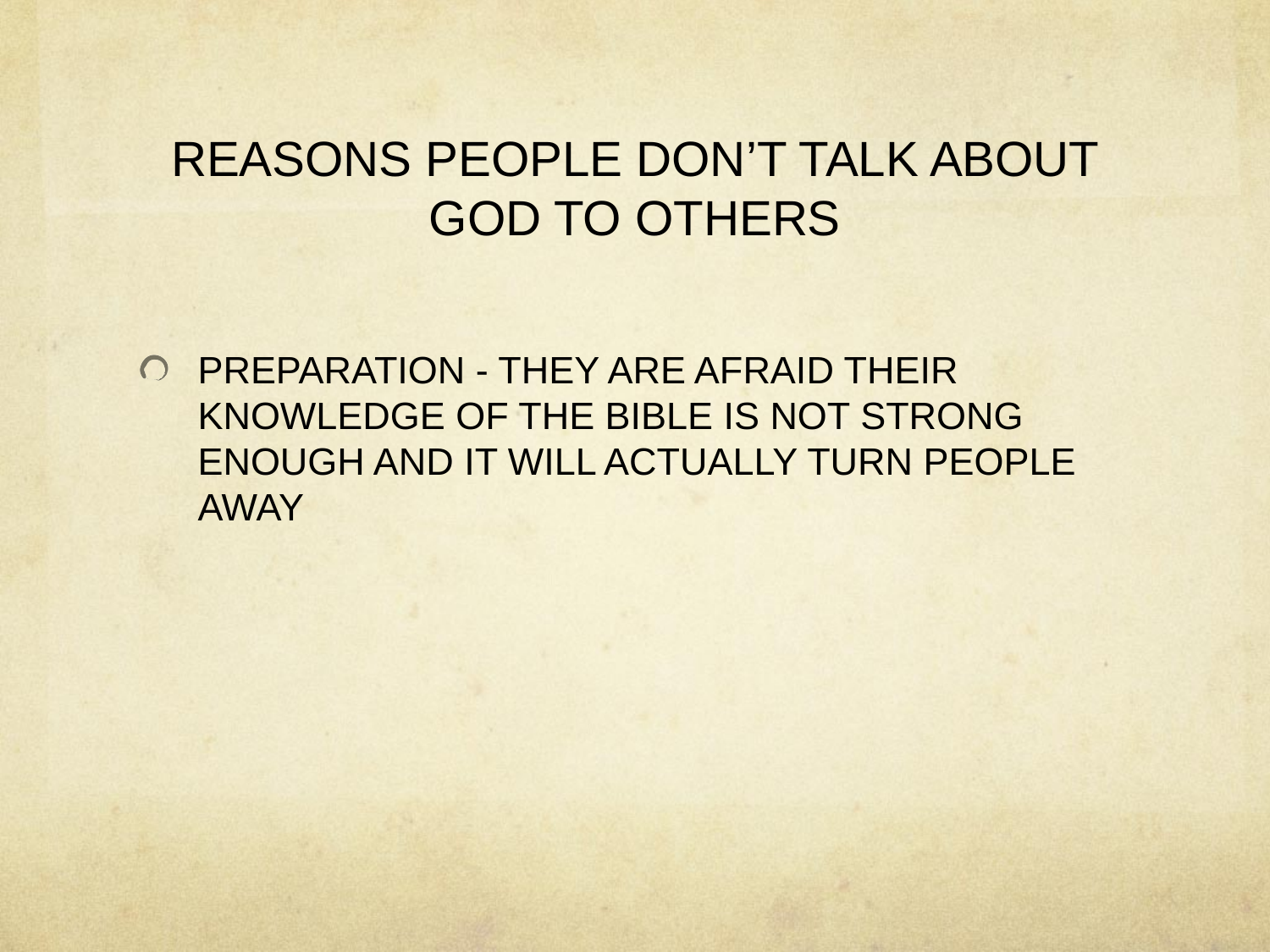

# REASONS PEOPLE DON’T TALK ABOUT GOD TO OTHERS
PREPARATION - THEY ARE AFRAID THEIR KNOWLEDGE OF THE BIBLE IS NOT STRONG ENOUGH AND IT WILL ACTUALLY TURN PEOPLE AWAY